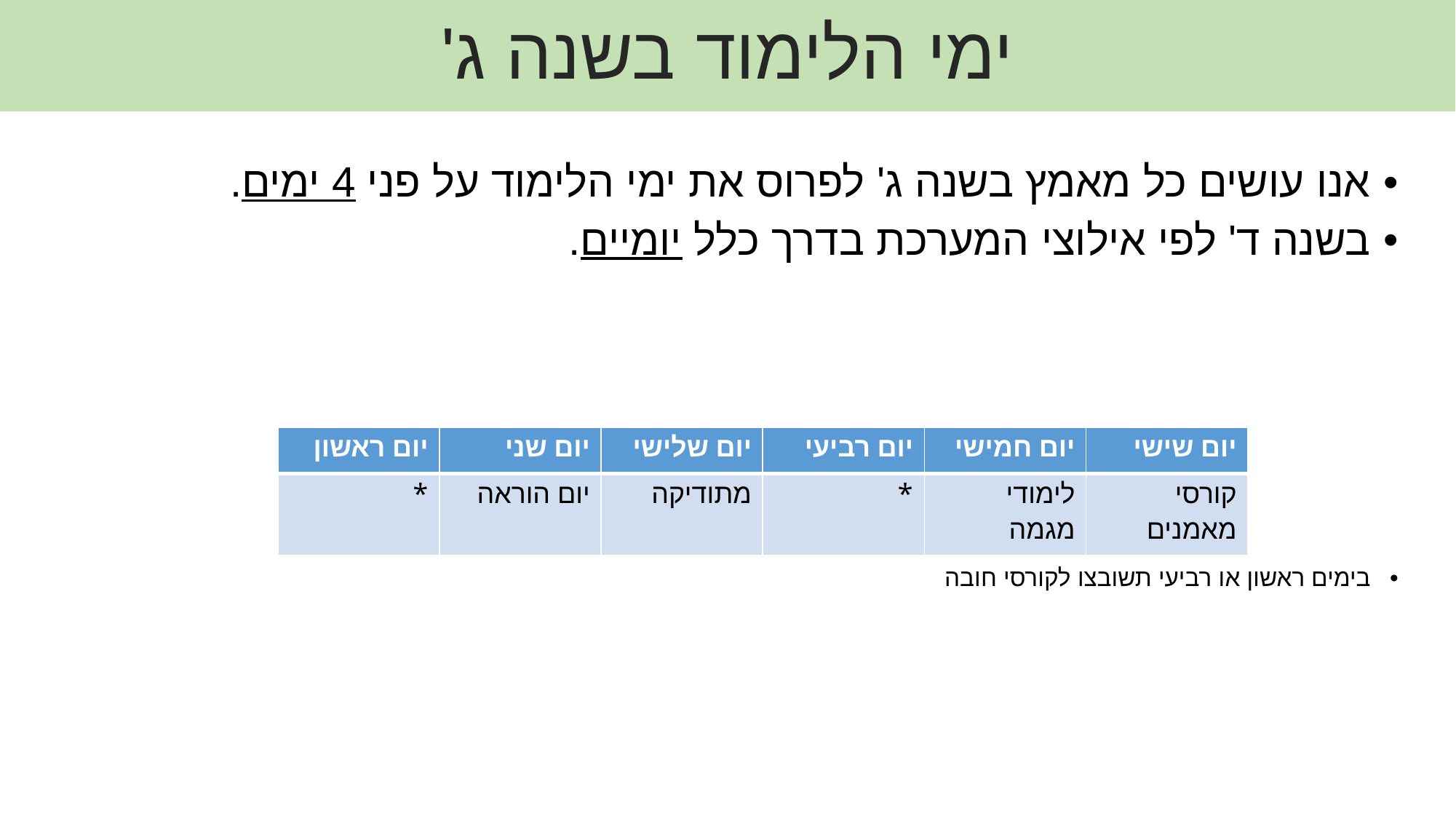

ימי הלימוד בשנה ג'
אנו עושים כל מאמץ בשנה ג' לפרוס את ימי הלימוד על פני 4 ימים.
בשנה ד' לפי אילוצי המערכת בדרך כלל יומיים.

בימים ראשון או רביעי תשובצו לקורסי חובה
| יום ראשון | יום שני | יום שלישי | יום רביעי | יום חמישי | יום שישי |
| --- | --- | --- | --- | --- | --- |
| \* | יום הוראה | מתודיקה | \* | לימודי מגמה | קורסי מאמנים |